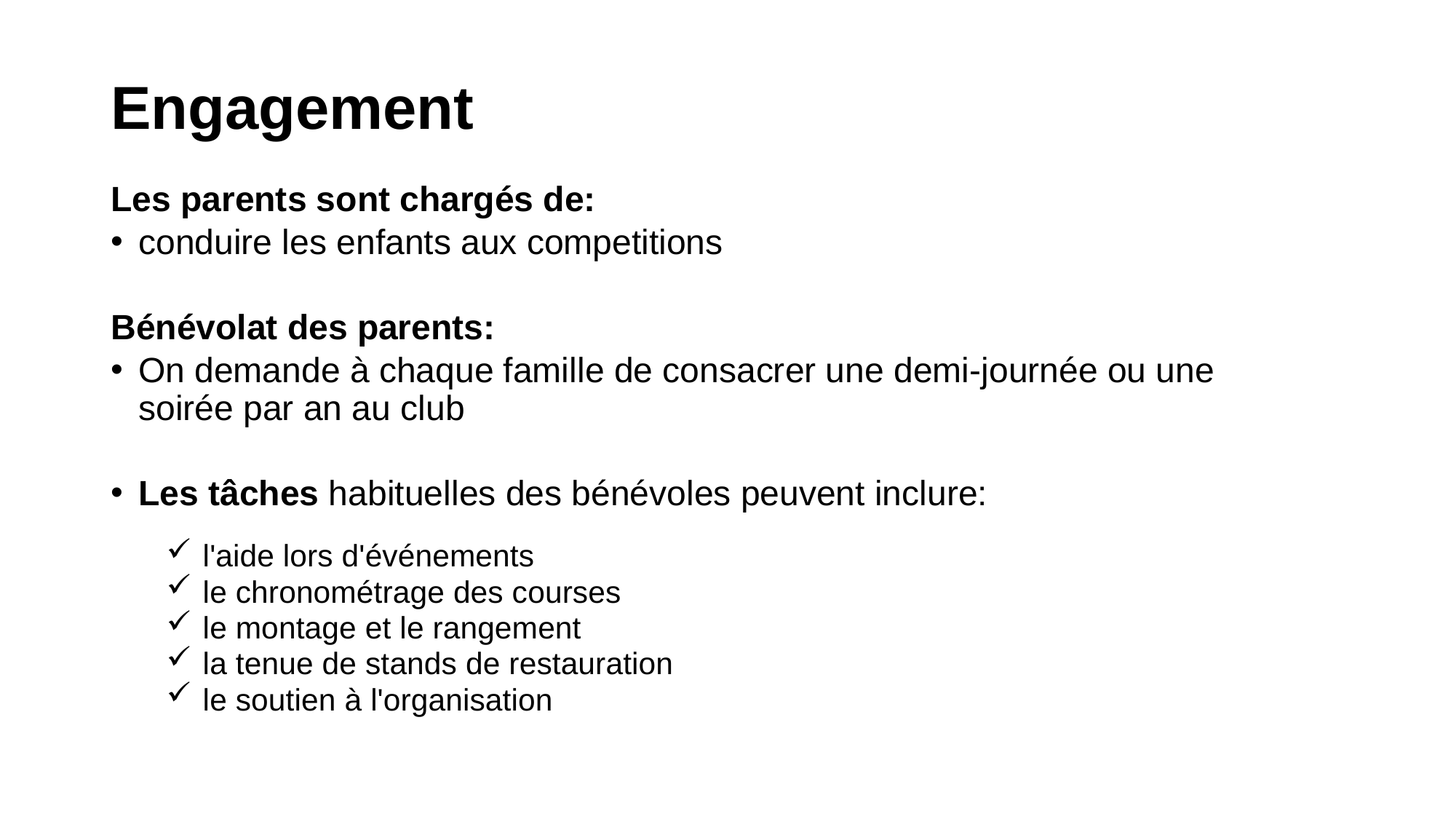

# Engagement
Les parents sont chargés de:
conduire les enfants aux competitions

Bénévolat des parents:
On demande à chaque famille de consacrer une demi-journée ou une soirée par an au club

Les tâches habituelles des bénévoles peuvent inclure:

 l'aide lors d'événements
 le chronométrage des courses
 le montage et le rangement
 la tenue de stands de restauration
 le soutien à l'organisation